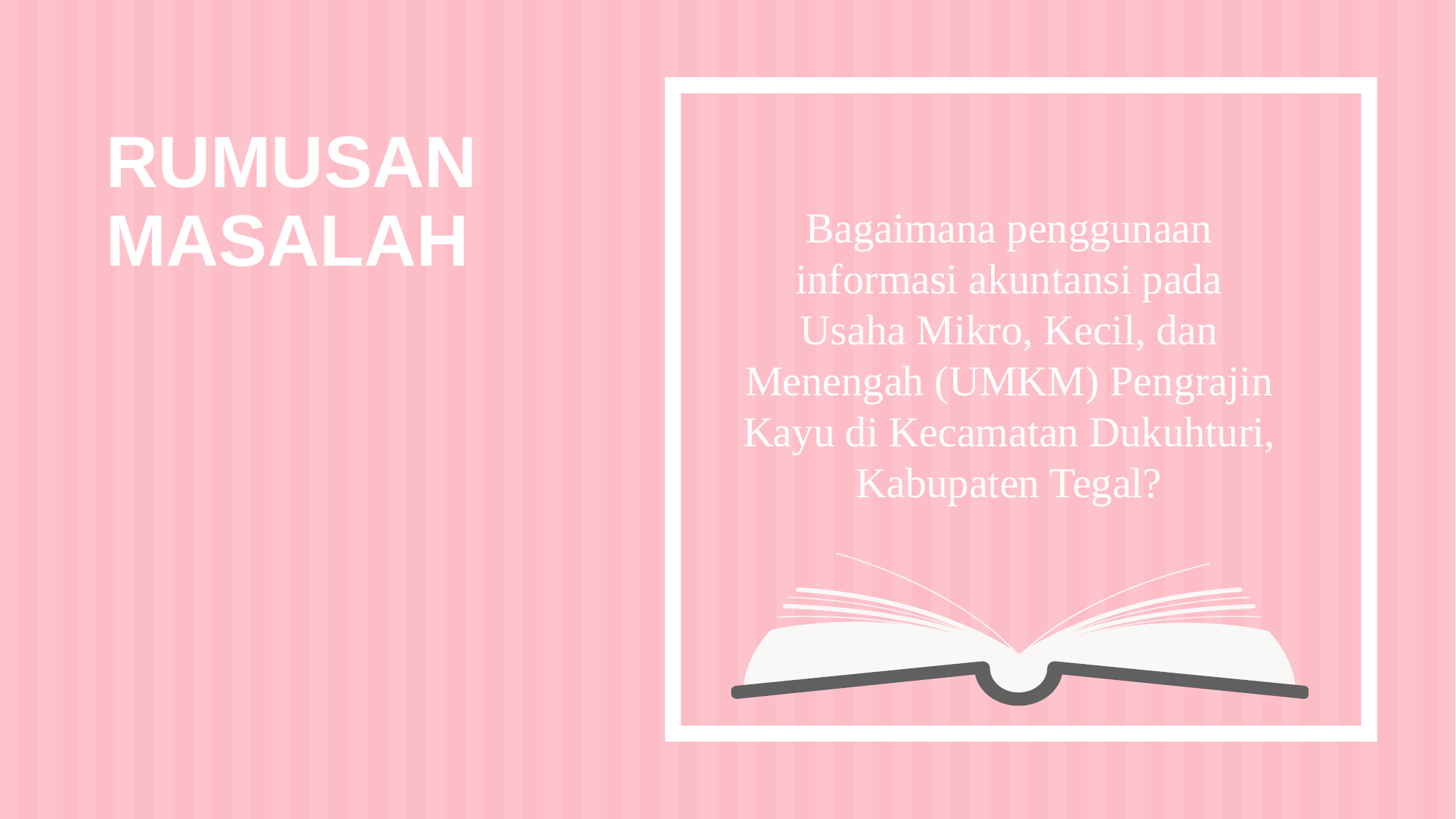

RUMUSAN MASALAH
Bagaimana penggunaan informasi akuntansi pada Usaha Mikro, Kecil, dan Menengah (UMKM) Pengrajin Kayu di Kecamatan Dukuhturi, Kabupaten Tegal?